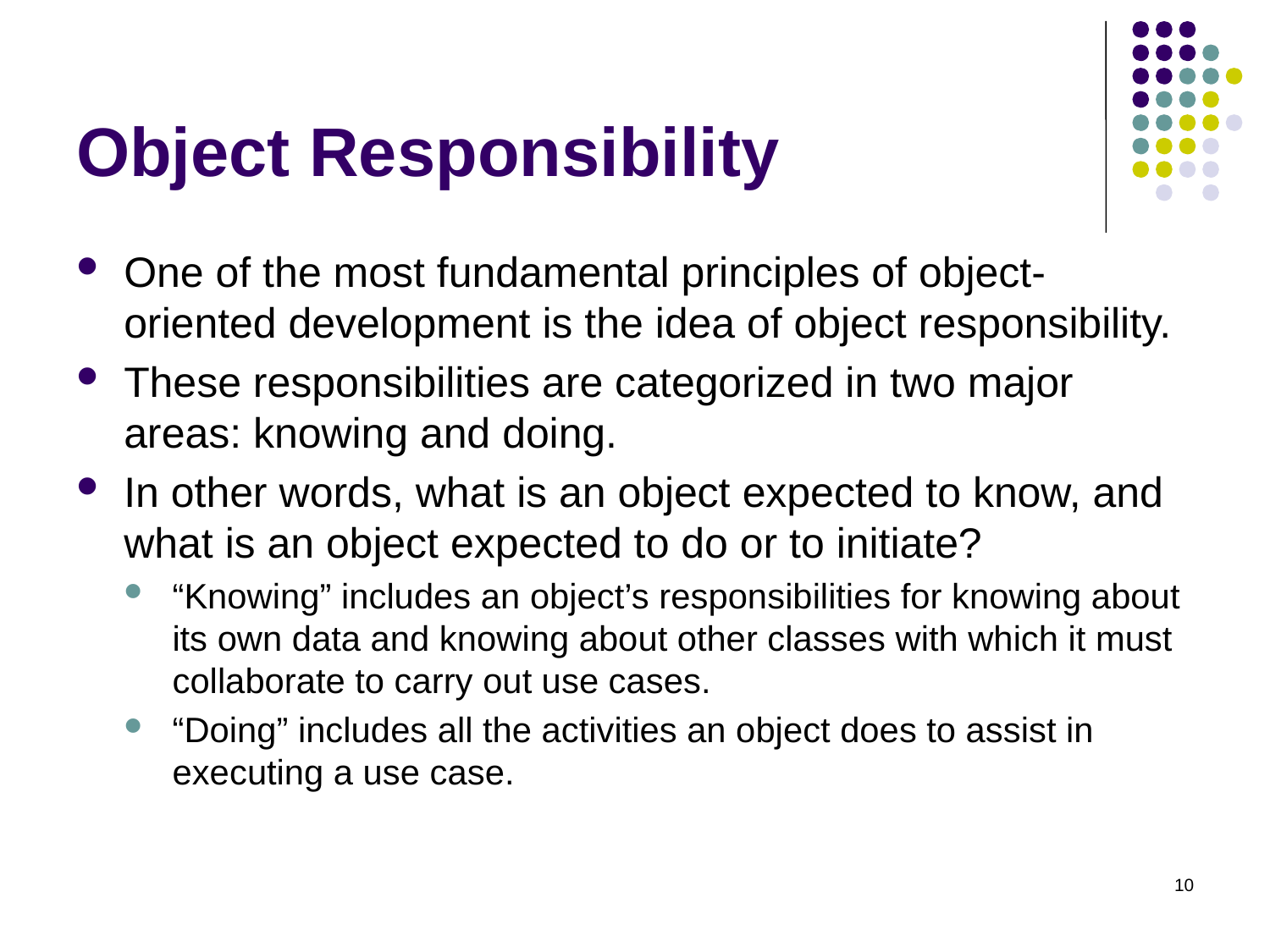

# Object Responsibility
One of the most fundamental principles of object-oriented development is the idea of object responsibility.
These responsibilities are categorized in two major areas: knowing and doing.
In other words, what is an object expected to know, and what is an object expected to do or to initiate?
“Knowing” includes an object’s responsibilities for knowing about its own data and knowing about other classes with which it must collaborate to carry out use cases.
“Doing” includes all the activities an object does to assist in executing a use case.

10